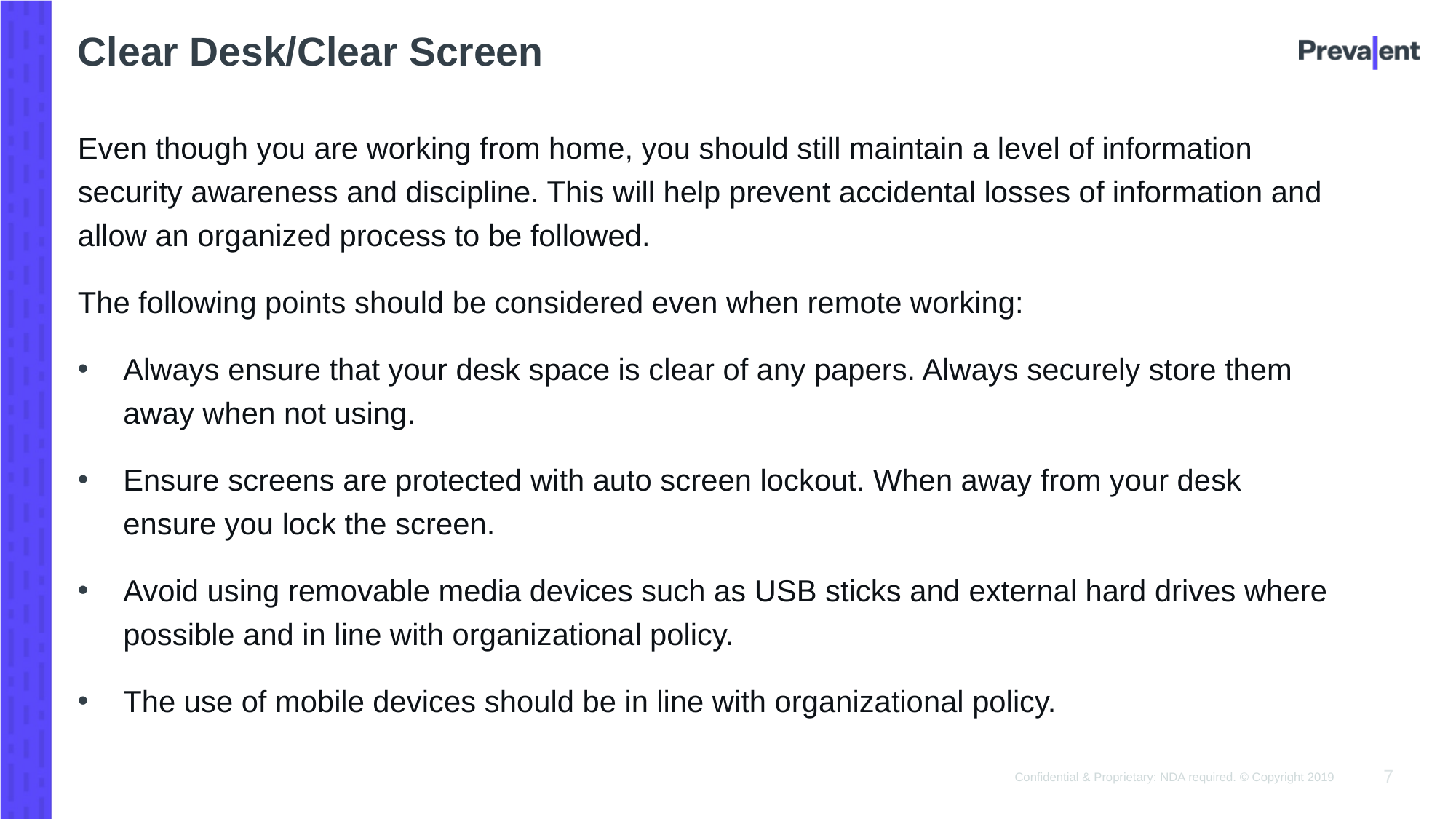

Clear Desk/Clear Screen
Even though you are working from home, you should still maintain a level of information security awareness and discipline. This will help prevent accidental losses of information and allow an organized process to be followed.
The following points should be considered even when remote working:
Always ensure that your desk space is clear of any papers. Always securely store them away when not using.
Ensure screens are protected with auto screen lockout. When away from your desk ensure you lock the screen.
Avoid using removable media devices such as USB sticks and external hard drives where possible and in line with organizational policy.
The use of mobile devices should be in line with organizational policy.
7